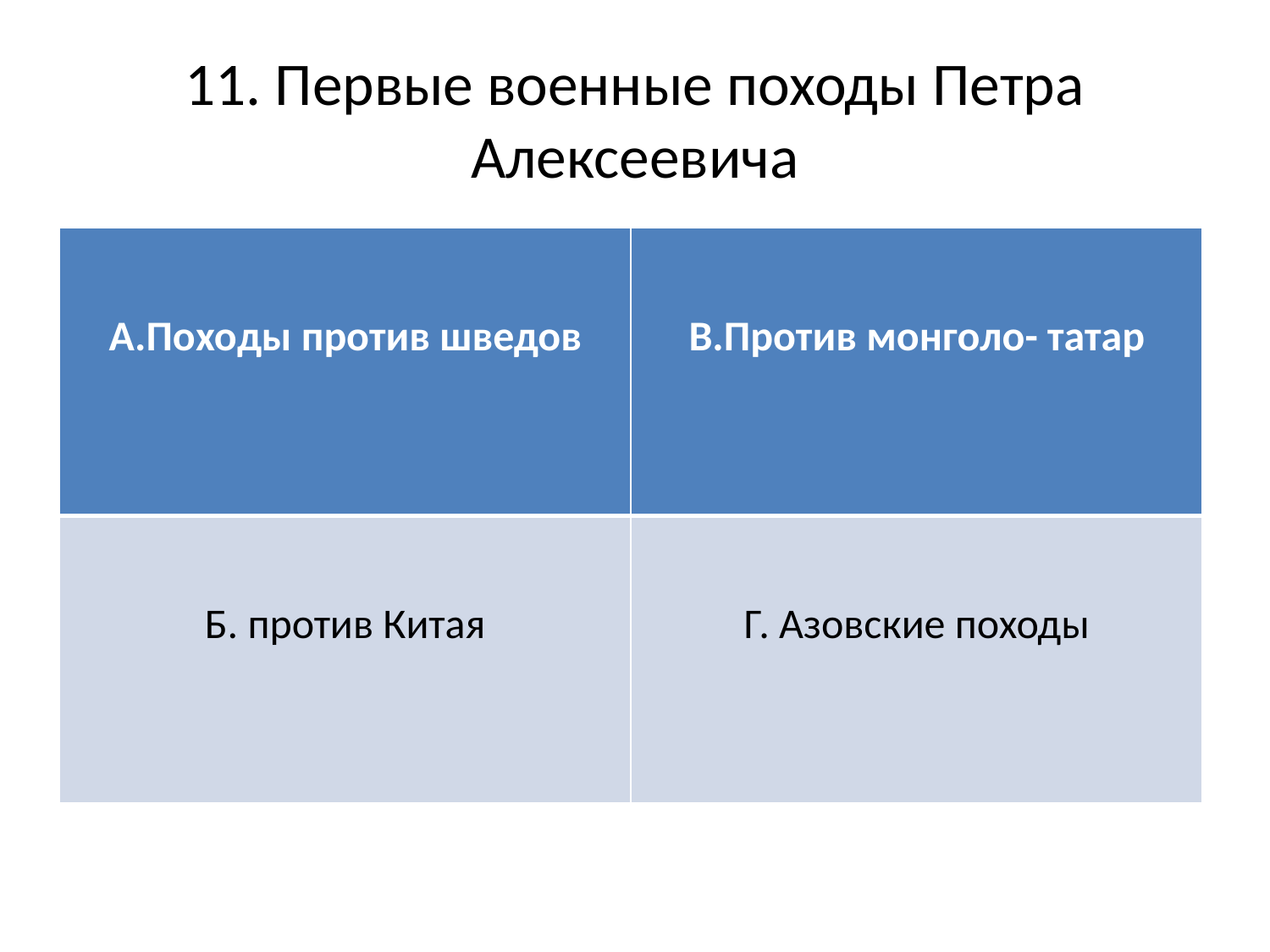

# 11. Первые военные походы Петра Алексеевича
| А.Походы против шведов | В.Против монголо- татар |
| --- | --- |
| Б. против Китая | Г. Азовские походы |